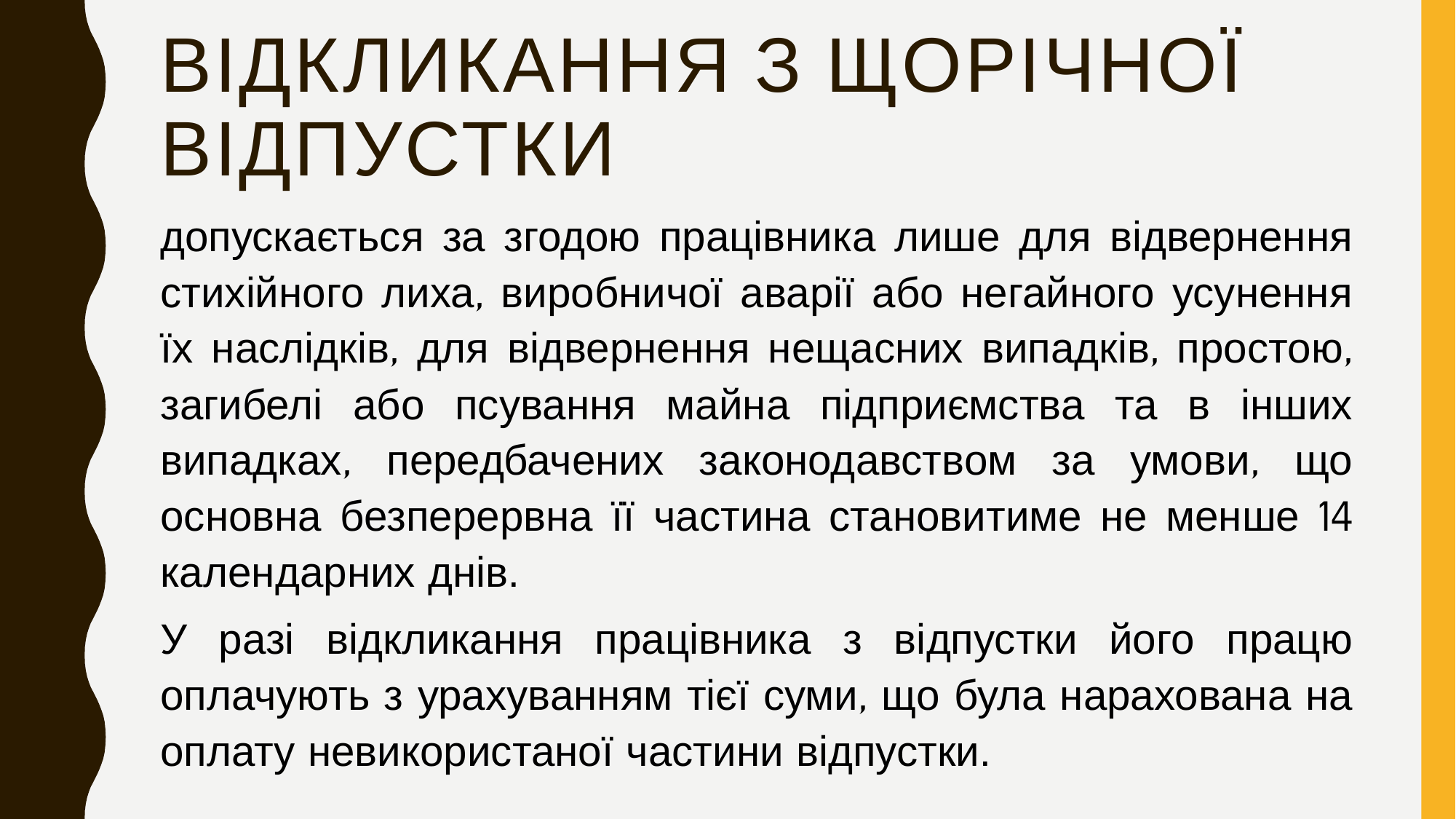

# Відкликання з щорічної відпустки
допускається за згодою працівника лише для відвернення стихійного лиха, виробничої аварії або негайного усунення їх наслідків, для відвернення нещасних випадків, простою, загибелі або псування майна підприємства та в інших випадках, передбачених законодавством за умови, що основна безперервна її частина становитиме не менше 14 календарних днів.
У разі відкликання працівника з відпустки його працю оплачують з урахуванням тієї суми, що була нарахована на оплату невикористаної частини відпустки.